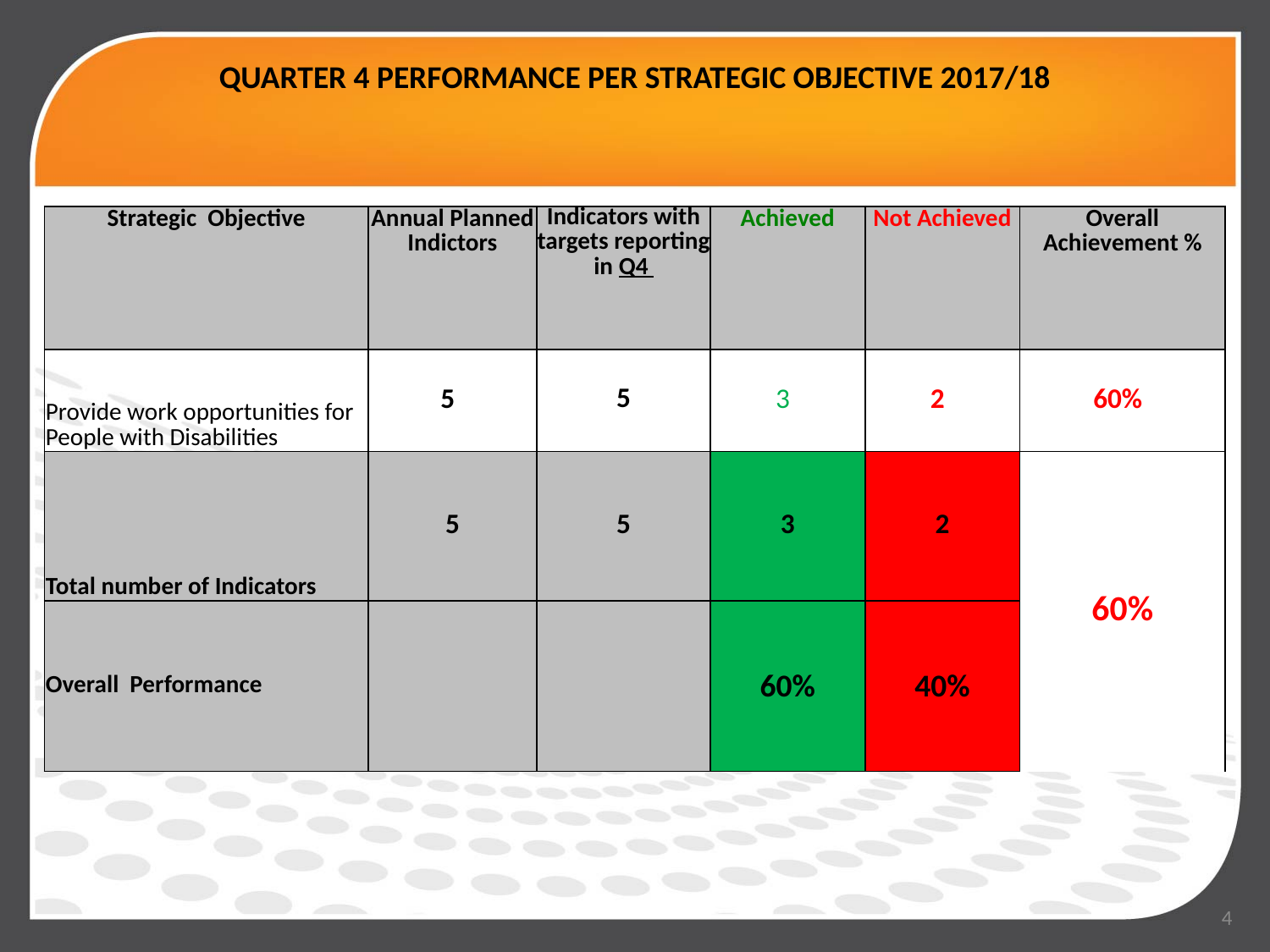

# QUARTER 4 PERFORMANCE PER STRATEGIC OBJECTIVE 2017/18
| Strategic Objective | Annual Planned Indictors | Indicators with targets reporting in Q4 | Achieved | Not Achieved | Overall Achievement % |
| --- | --- | --- | --- | --- | --- |
| Provide work opportunities for People with Disabilities | 5 | 5 | 3 | 2 | 60% |
| Total number of Indicators | 5 | 5 | 3 | 2 | 60% |
| Overall Performance |  |  | 60% | 40% |  |
4